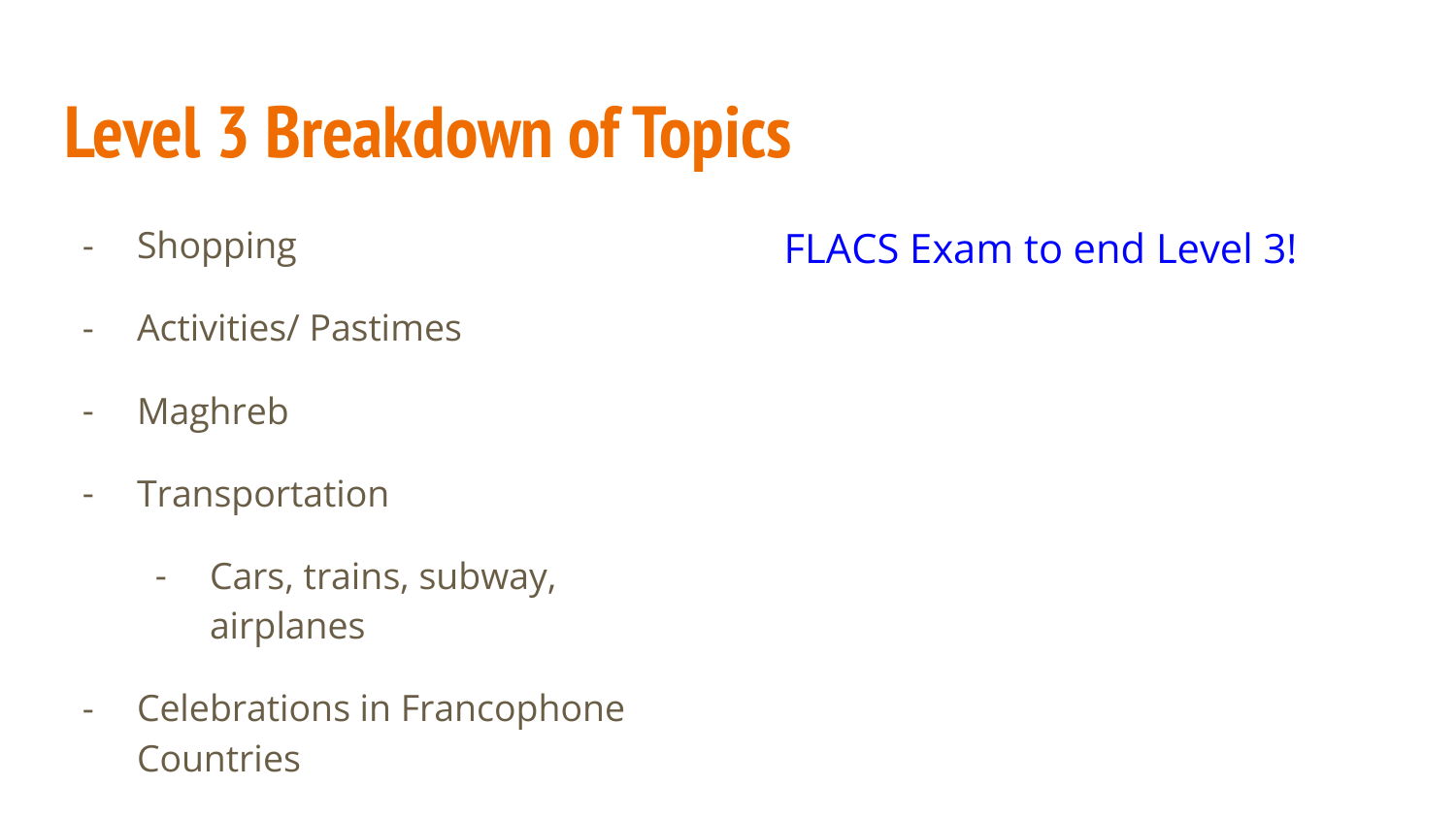

# Level 3 Breakdown of Topics
Shopping
Activities/ Pastimes
Maghreb
Transportation
Cars, trains, subway, airplanes
Celebrations in Francophone Countries
Social/ Environmental Impact
***Salade Soap Opera Trial
FLACS Exam to end Level 3!